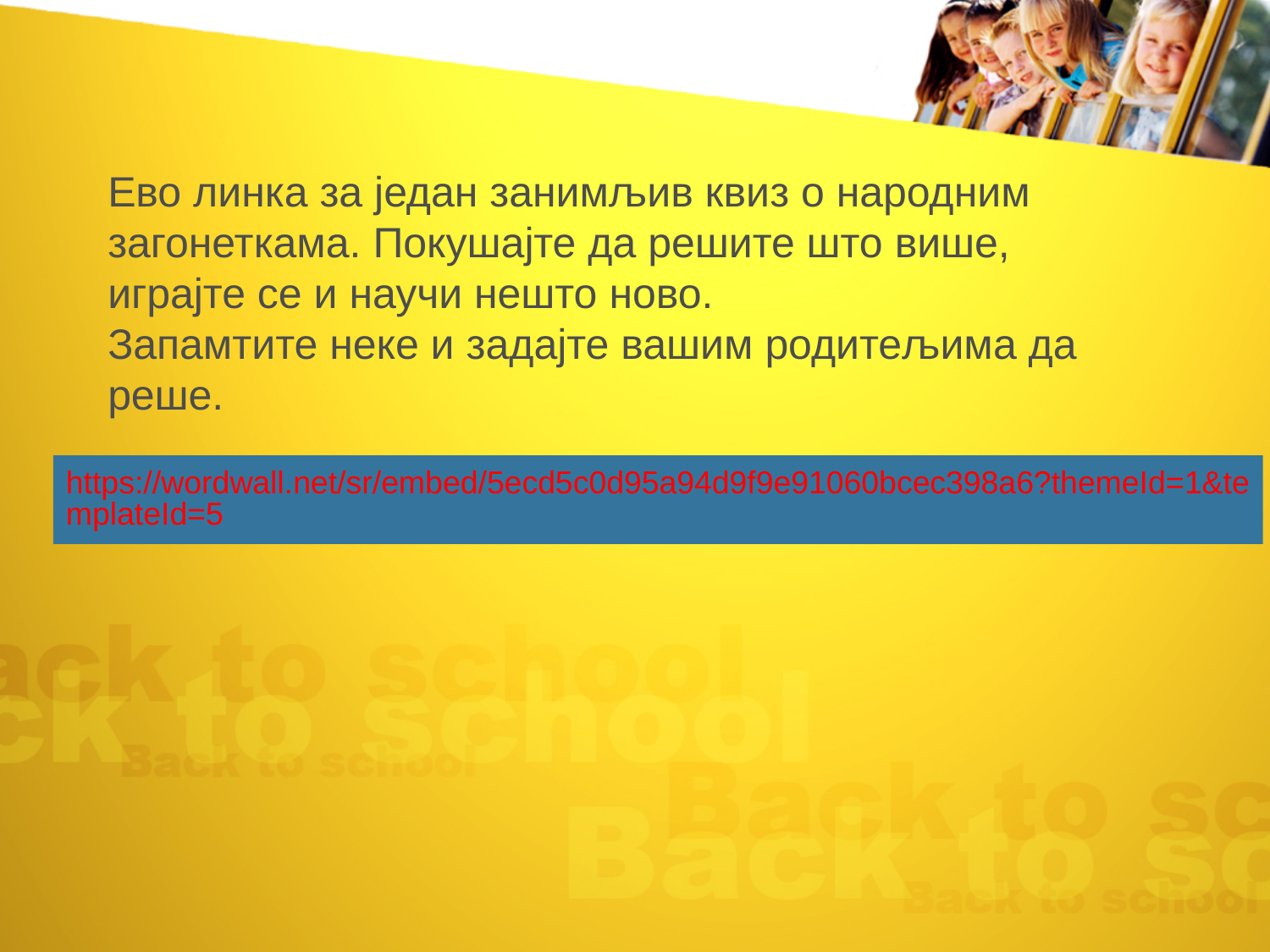

Ево линка за један занимљив квиз о народним загонеткама. Покушајте да решите што више, играјте се и научи нешто ново.
Запамтите неке и задајте вашим родитељима да реше.
https://wordwall.net/sr/embed/5ecd5c0d95a94d9f9e91060bcec398a6?themeId=1&templateId=5